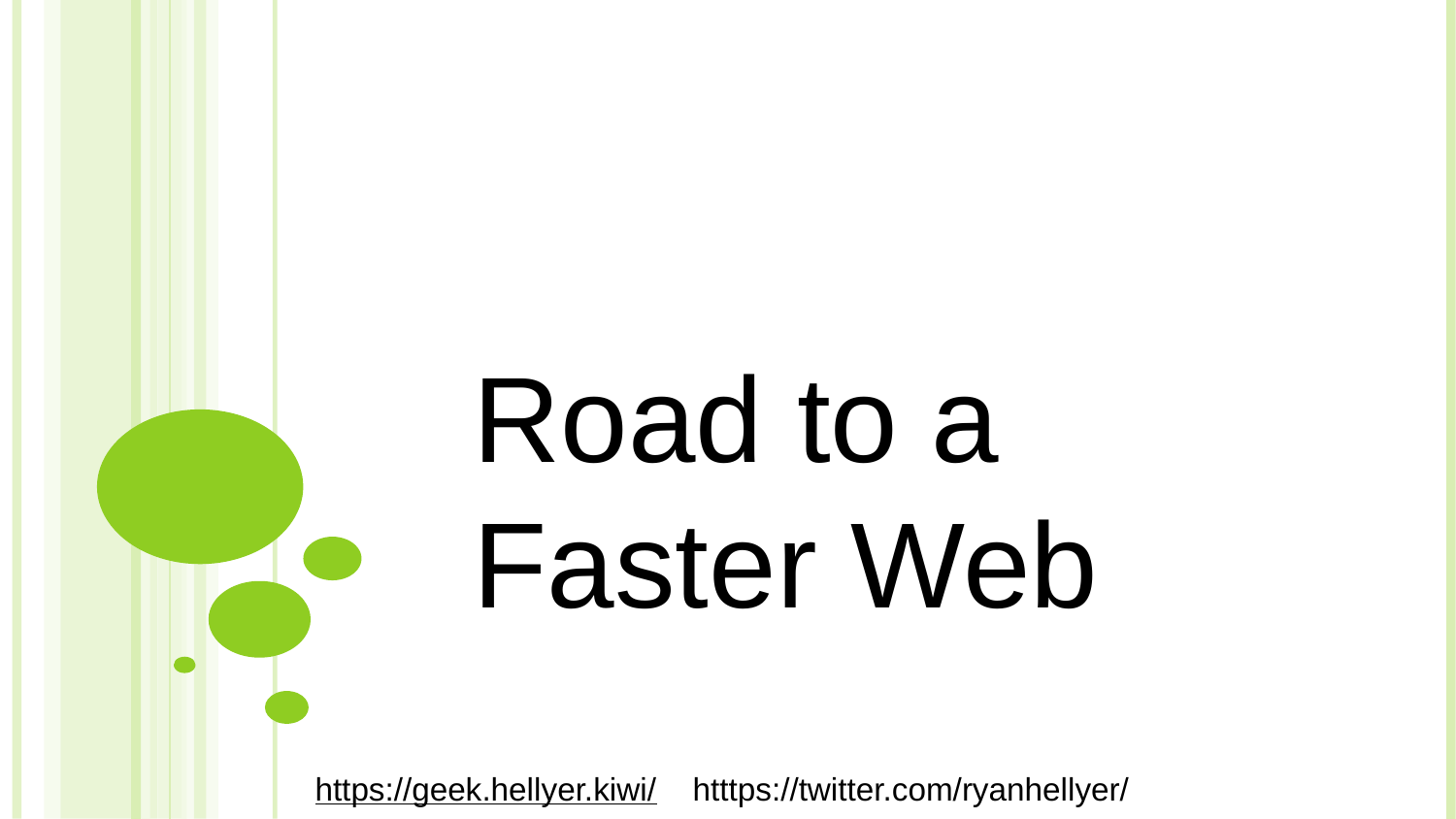

#
Road to a Faster Web
https://geek.hellyer.kiwi/    htttps://twitter.com/ryanhellyer/